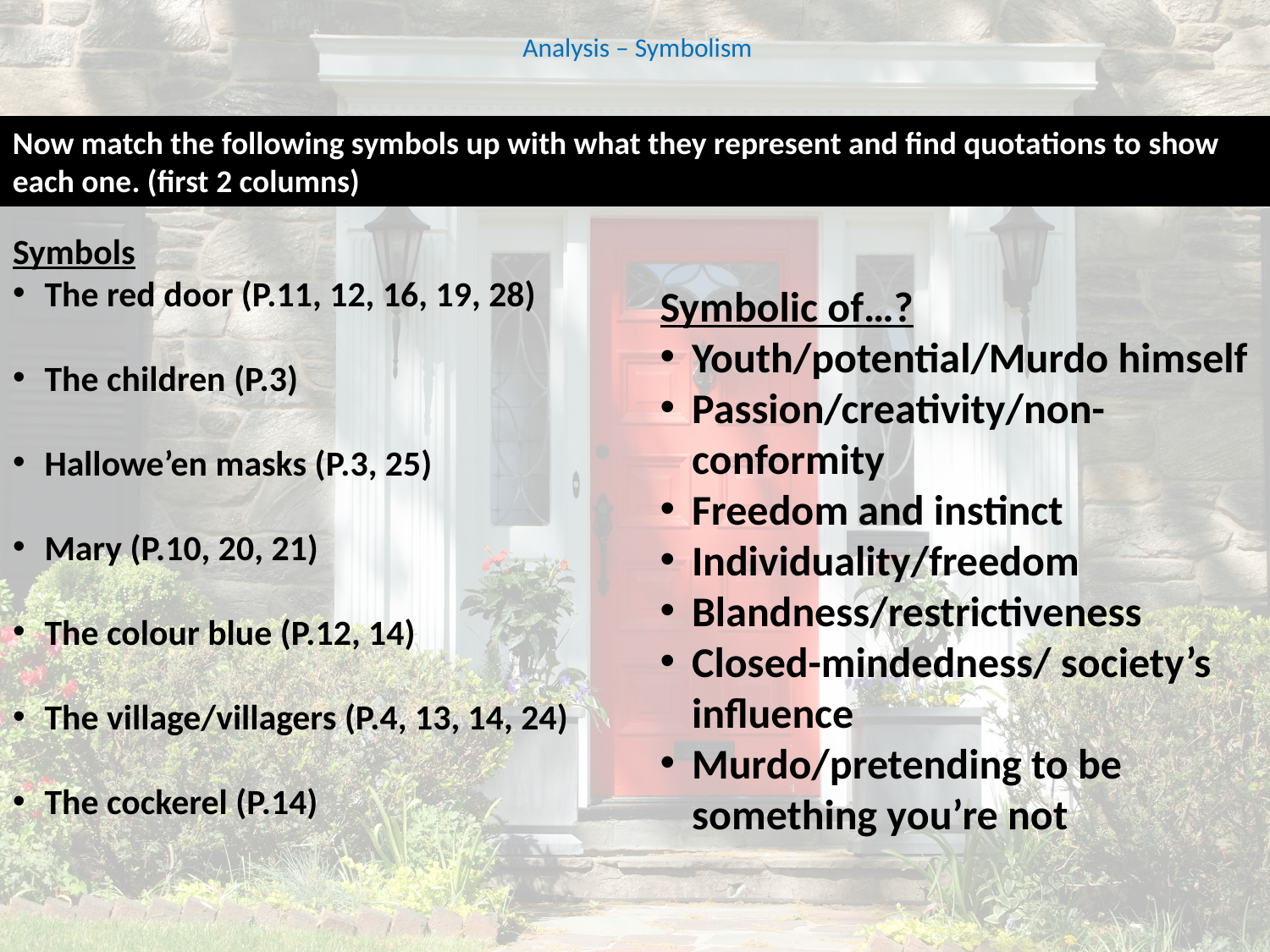

# Analysis – Symbolism
Now match the following symbols up with what they represent and find quotations to show each one. (first 2 columns)
Symbols
The red door (P.11, 12, 16, 19, 28)
The children (P.3)
Hallowe’en masks (P.3, 25)
Mary (P.10, 20, 21)
The colour blue (P.12, 14)
The village/villagers (P.4, 13, 14, 24)
The cockerel (P.14)

Symbolic of…?
Youth/potential/Murdo himself
Passion/creativity/non-conformity
Freedom and instinct
Individuality/freedom
Blandness/restrictiveness
Closed-mindedness/ society’s influence
Murdo/pretending to be something you’re not